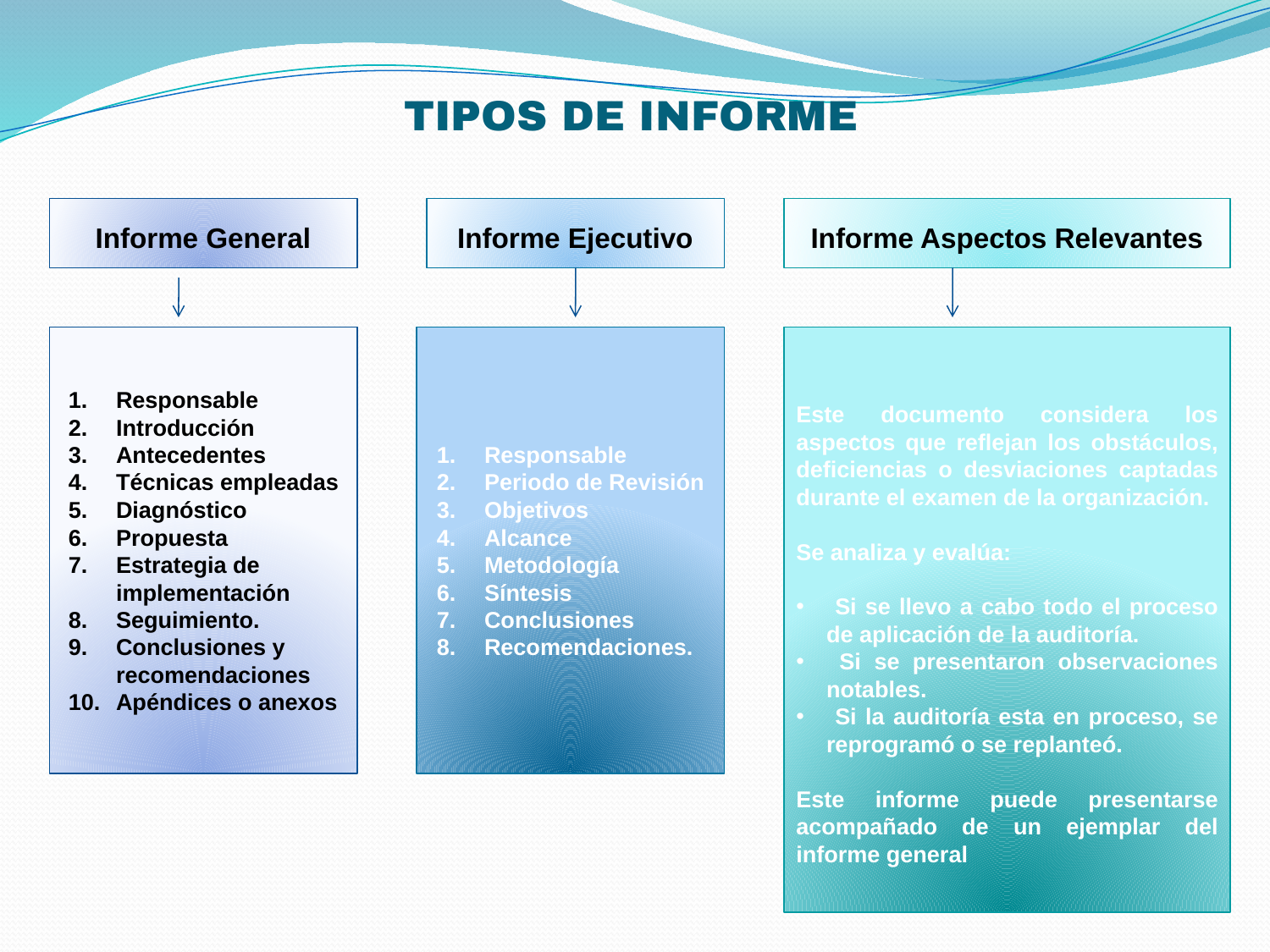

TIPOS DE INFORME

Informe General

Informe Ejecutivo

Informe Aspectos Relevantes

Responsable
Introducción
Antecedentes
Técnicas empleadas
Diagnóstico
Propuesta
Estrategia de implementación
Seguimiento.
Conclusiones y recomendaciones
Apéndices o anexos
Responsable
Periodo de Revisión
Objetivos
Alcance
Metodología
Síntesis
Conclusiones
Recomendaciones.

Este documento considera los aspectos que reflejan los obstáculos, deficiencias o desviaciones captadas durante el examen de la organización.

Se analiza y evalúa:

 Si se llevo a cabo todo el proceso de aplicación de la auditoría.
 Si se presentaron observaciones notables.
 Si la auditoría esta en proceso, se reprogramó o se replanteó.

Este informe puede presentarse acompañado de un ejemplar del informe general